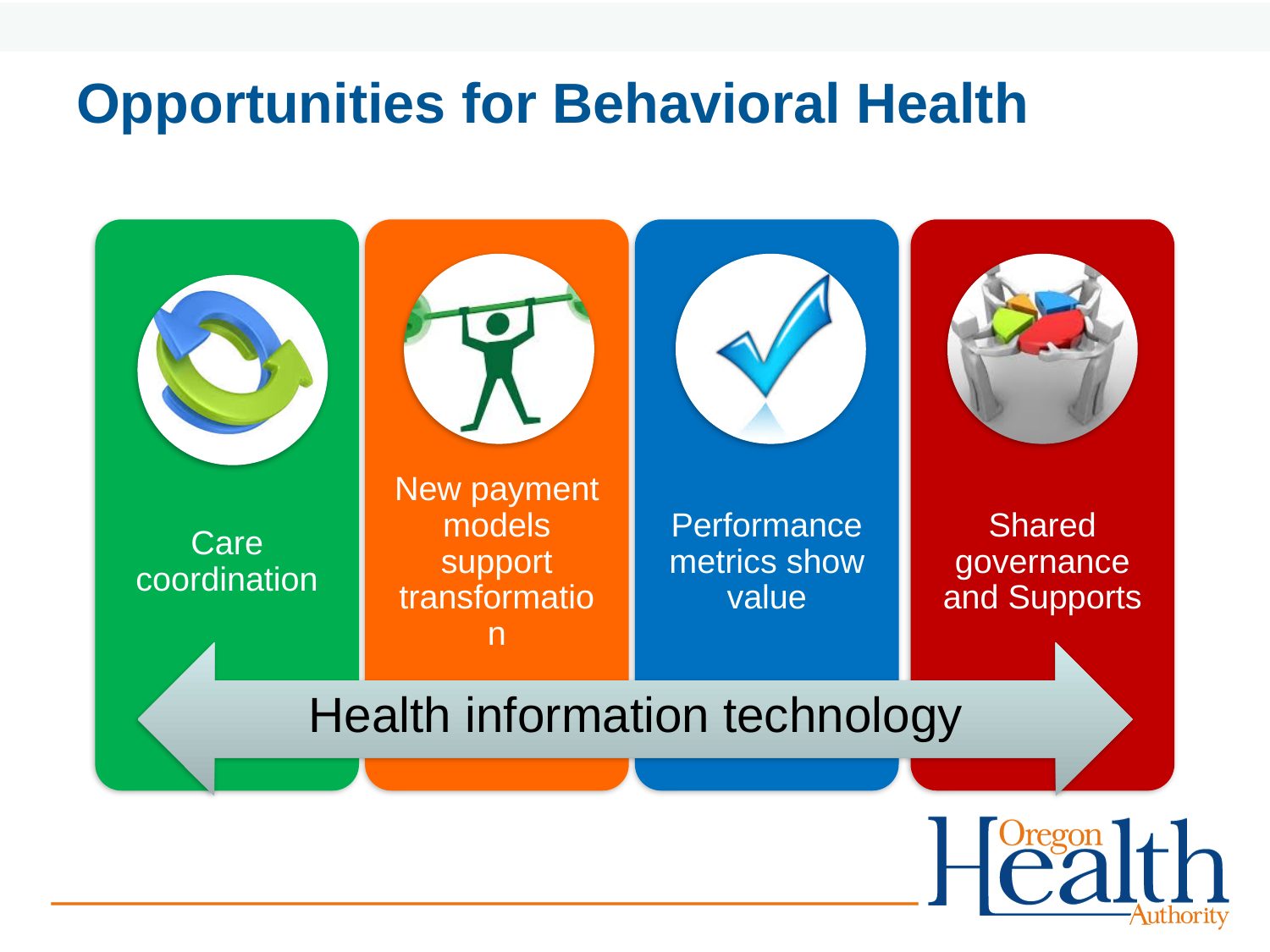

# Opportunities for Behavioral Health
Care coordination
New payment models support transformation
Performance metrics show value
Shared governance and Supports
Health information technology